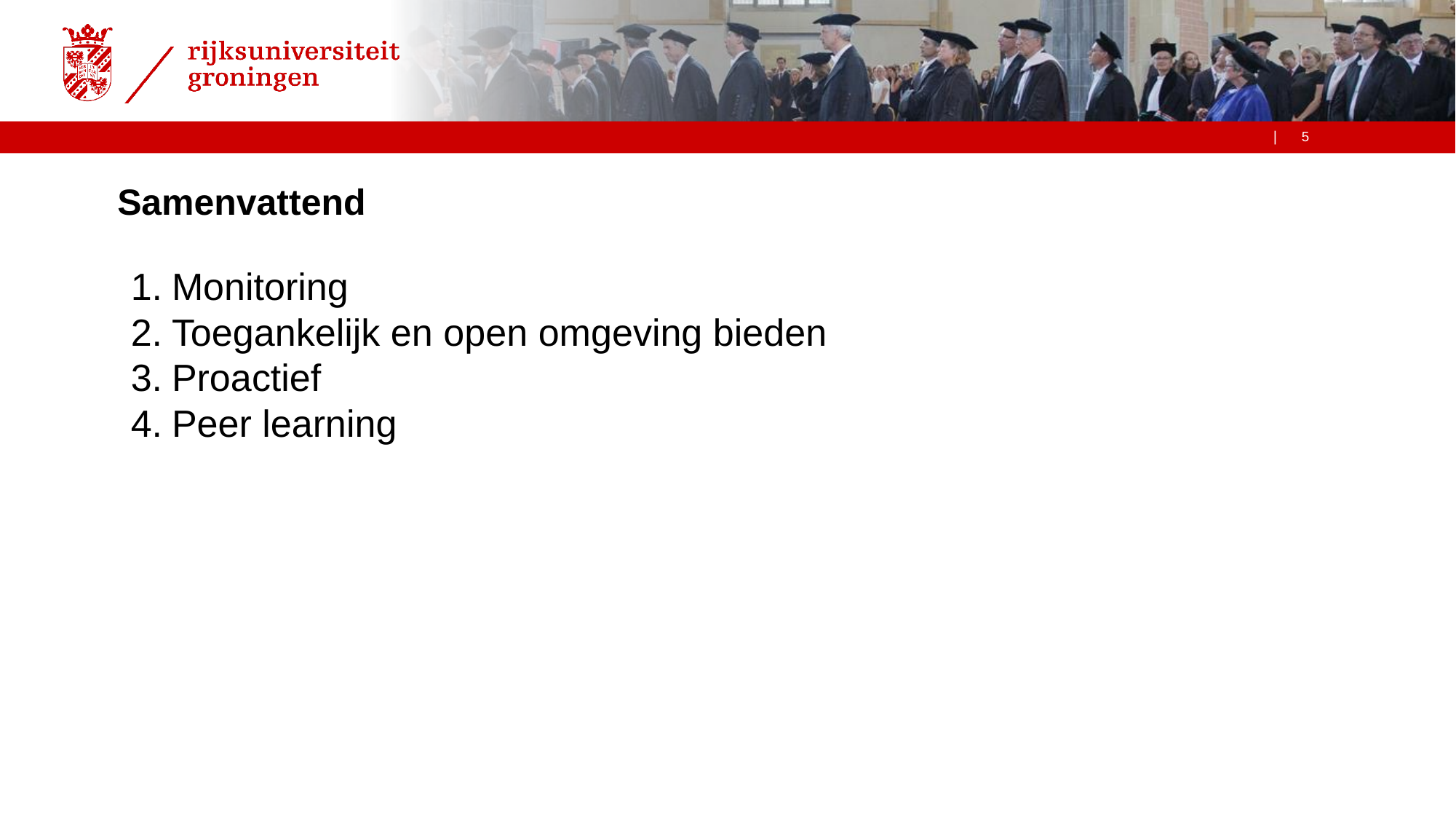

# Samenvattend
Monitoring
Toegankelijk en open omgeving bieden
Proactief
Peer learning